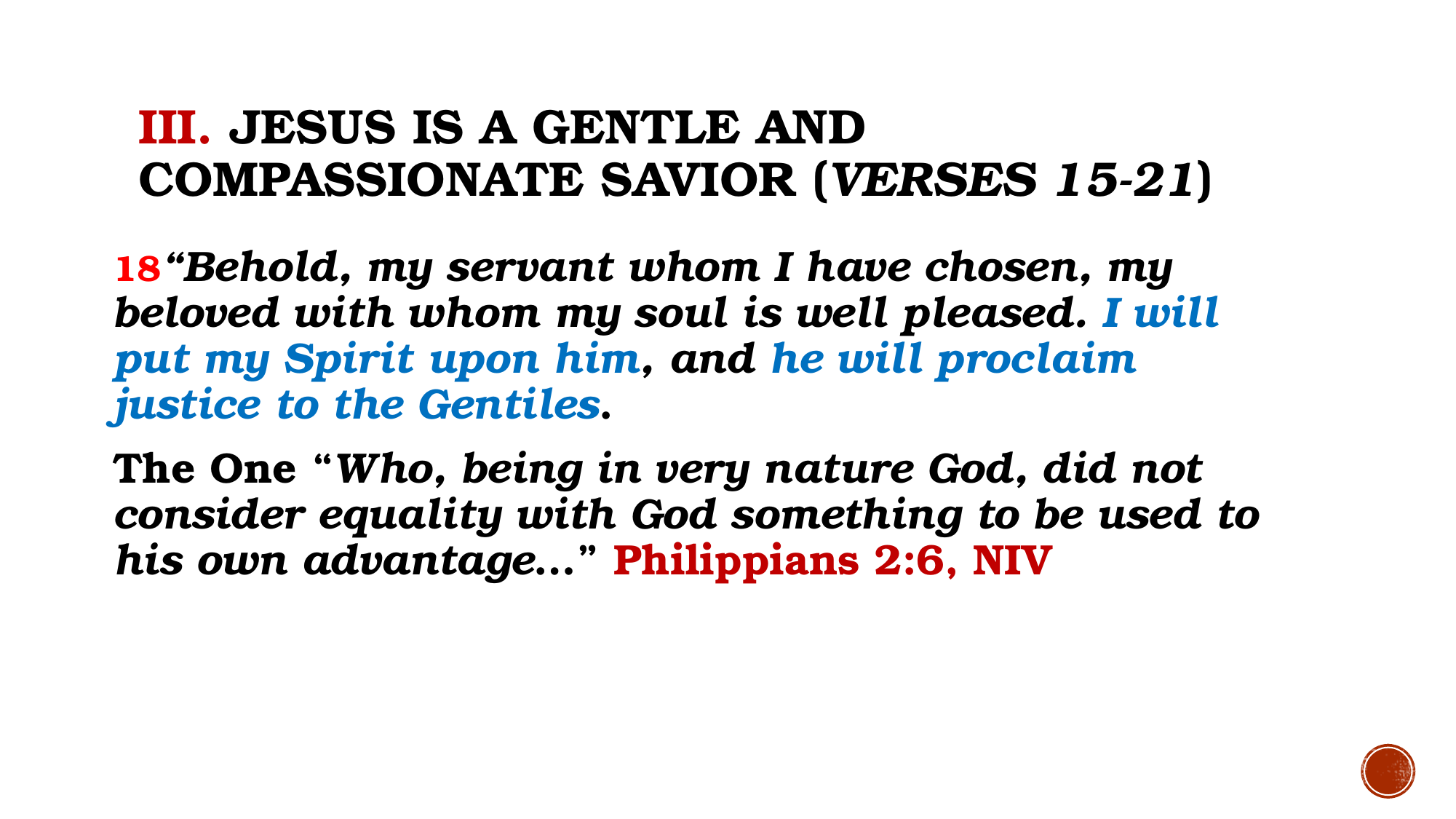

# III. Jesus is a gentle and compassionate Savior (verses 15-21)
18“Behold, my servant whom I have chosen, my beloved with whom my soul is well pleased. I will put my Spirit upon him, and he will proclaim justice to the Gentiles.
The One “Who, being in very nature God, did not consider equality with God something to be used to his own advantage…” Philippians 2:6, NIV